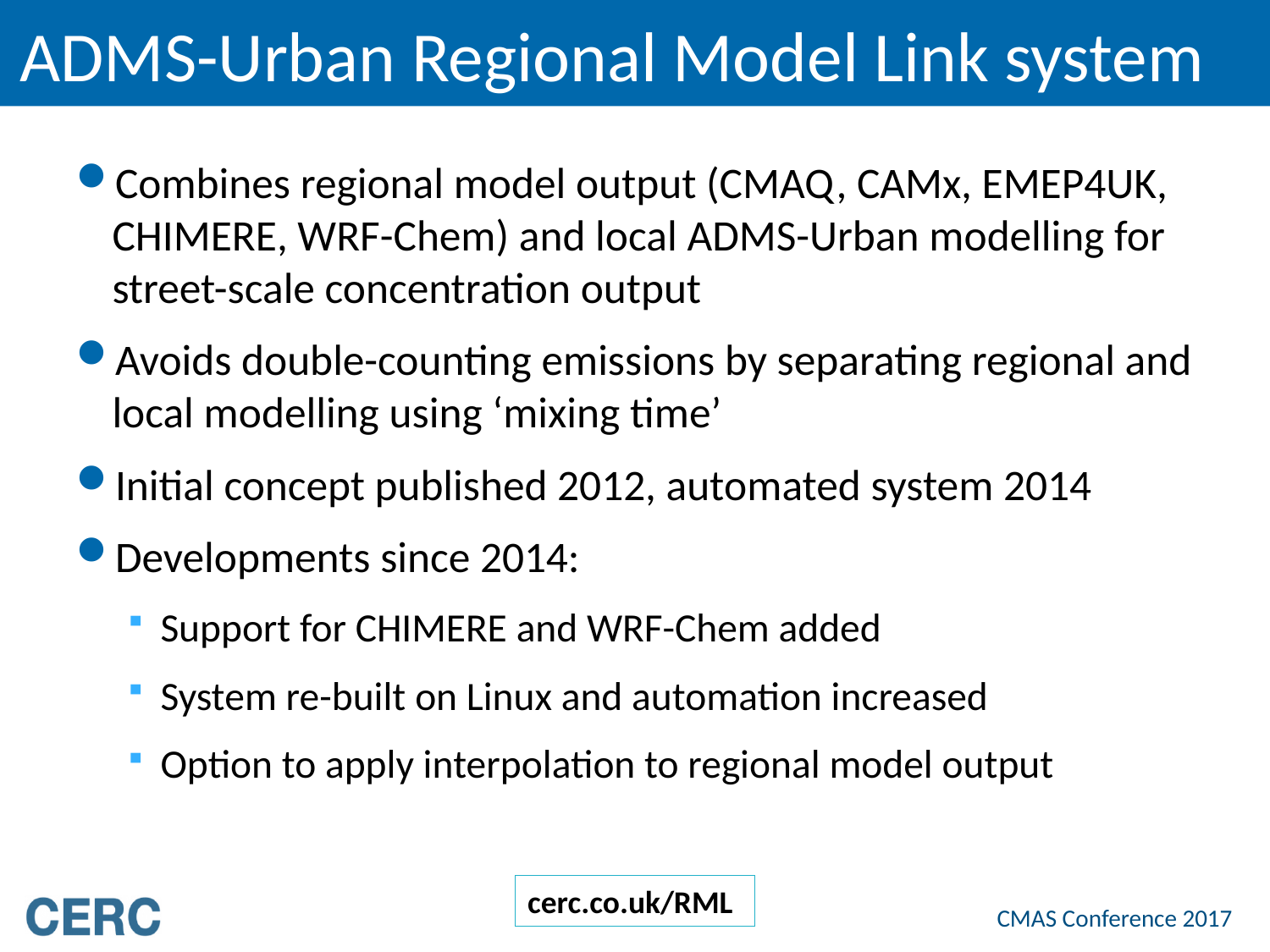

# ADMS-Urban Regional Model Link system
Combines regional model output (CMAQ, CAMx, EMEP4UK, CHIMERE, WRF-Chem) and local ADMS-Urban modelling for street-scale concentration output
Avoids double-counting emissions by separating regional and local modelling using ‘mixing time’
Initial concept published 2012, automated system 2014
Developments since 2014:
Support for CHIMERE and WRF-Chem added
System re-built on Linux and automation increased
Option to apply interpolation to regional model output
cerc.co.uk/RML